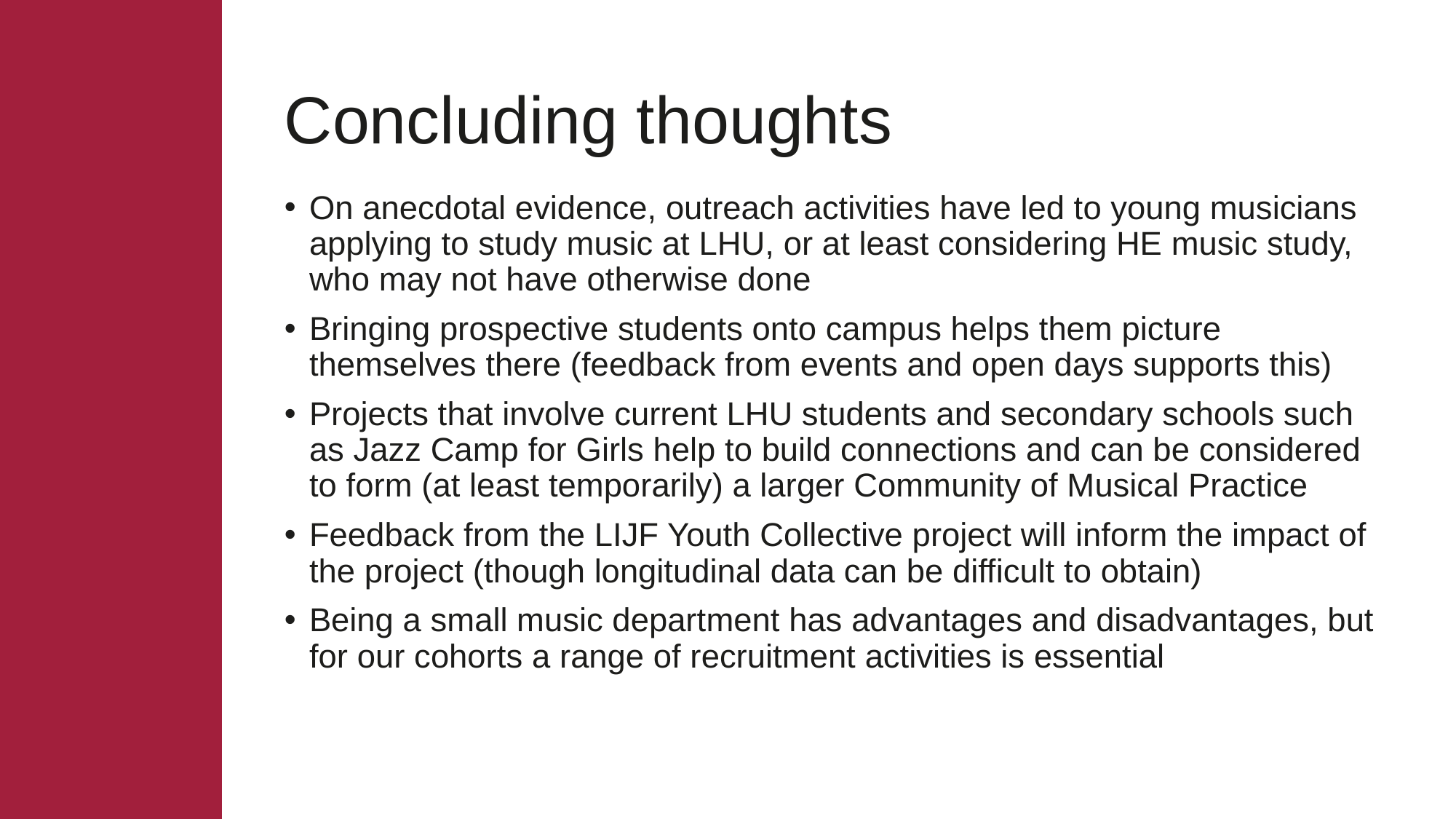

# Concluding thoughts
On anecdotal evidence, outreach activities have led to young musicians applying to study music at LHU, or at least considering HE music study, who may not have otherwise done
Bringing prospective students onto campus helps them picture themselves there (feedback from events and open days supports this)
Projects that involve current LHU students and secondary schools such as Jazz Camp for Girls help to build connections and can be considered to form (at least temporarily) a larger Community of Musical Practice
Feedback from the LIJF Youth Collective project will inform the impact of the project (though longitudinal data can be difficult to obtain)
Being a small music department has advantages and disadvantages, but for our cohorts a range of recruitment activities is essential